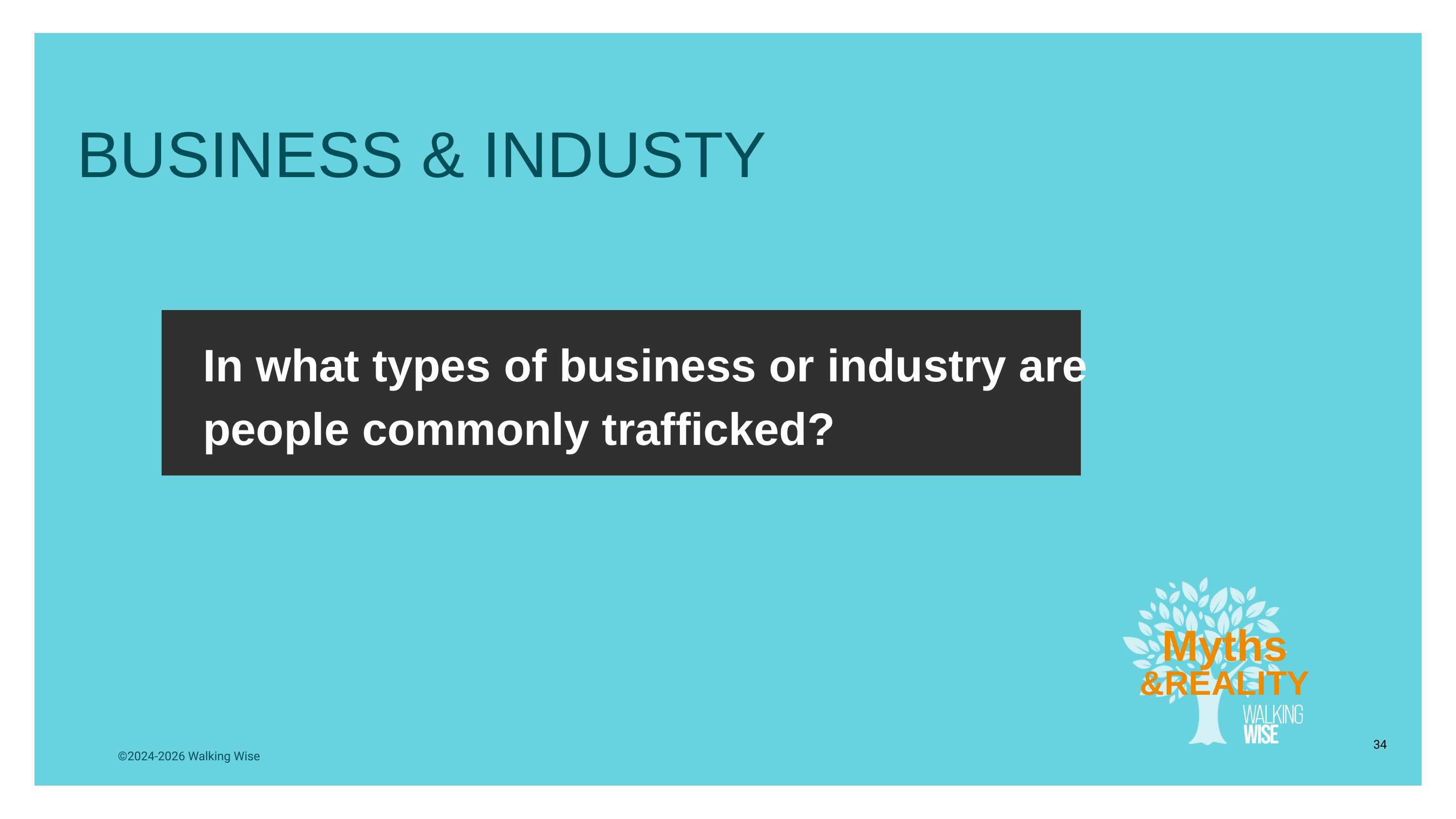

LESSON PLANS
BUSINESS & INDUSTY

In what types of business or industry are people commonly trafficked?

Myths
&REALITY

34
©2024-2026 Walking Wise
3